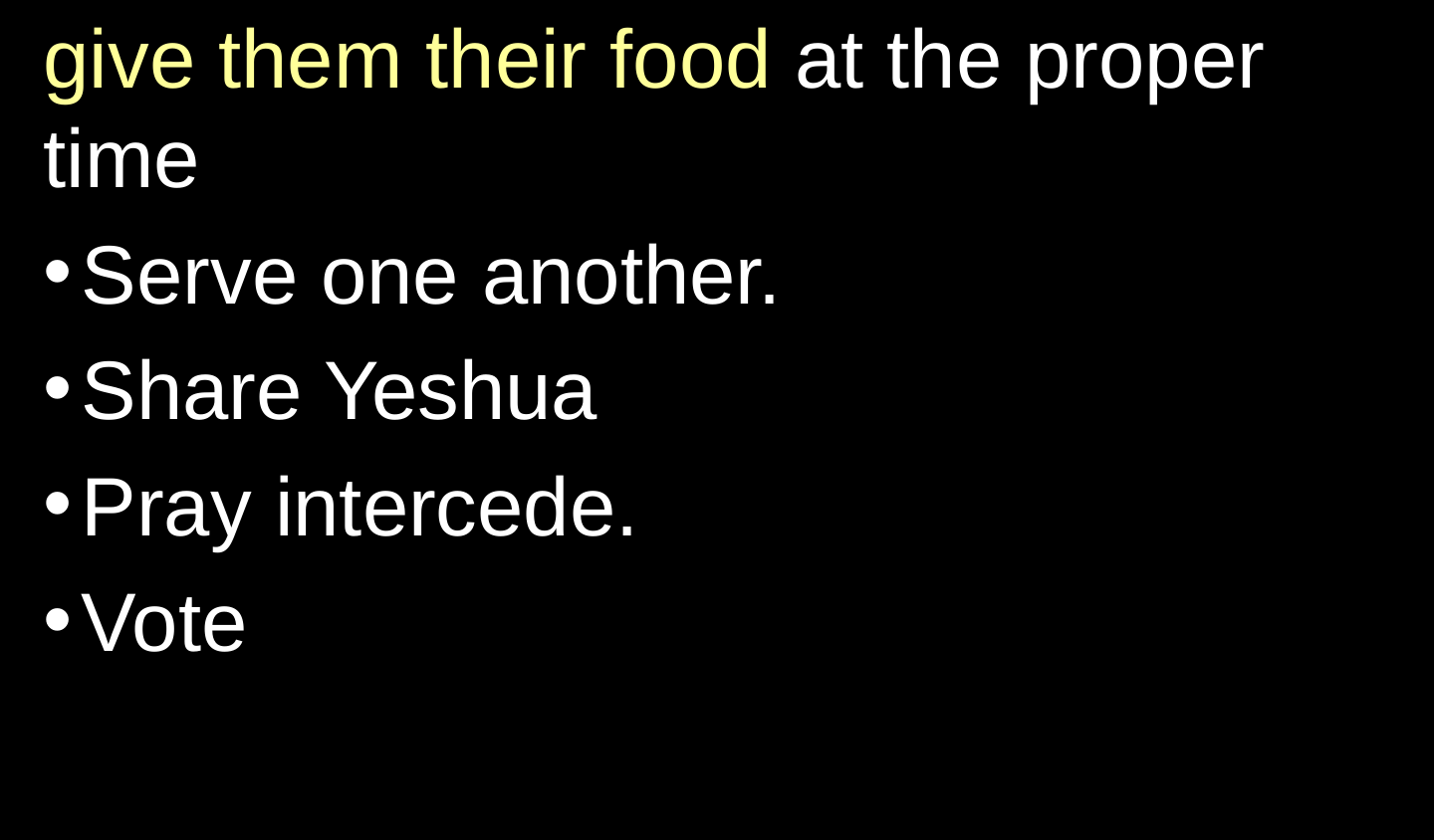

give them their food at the proper time
Serve one another.
Share Yeshua
Pray intercede.
Vote